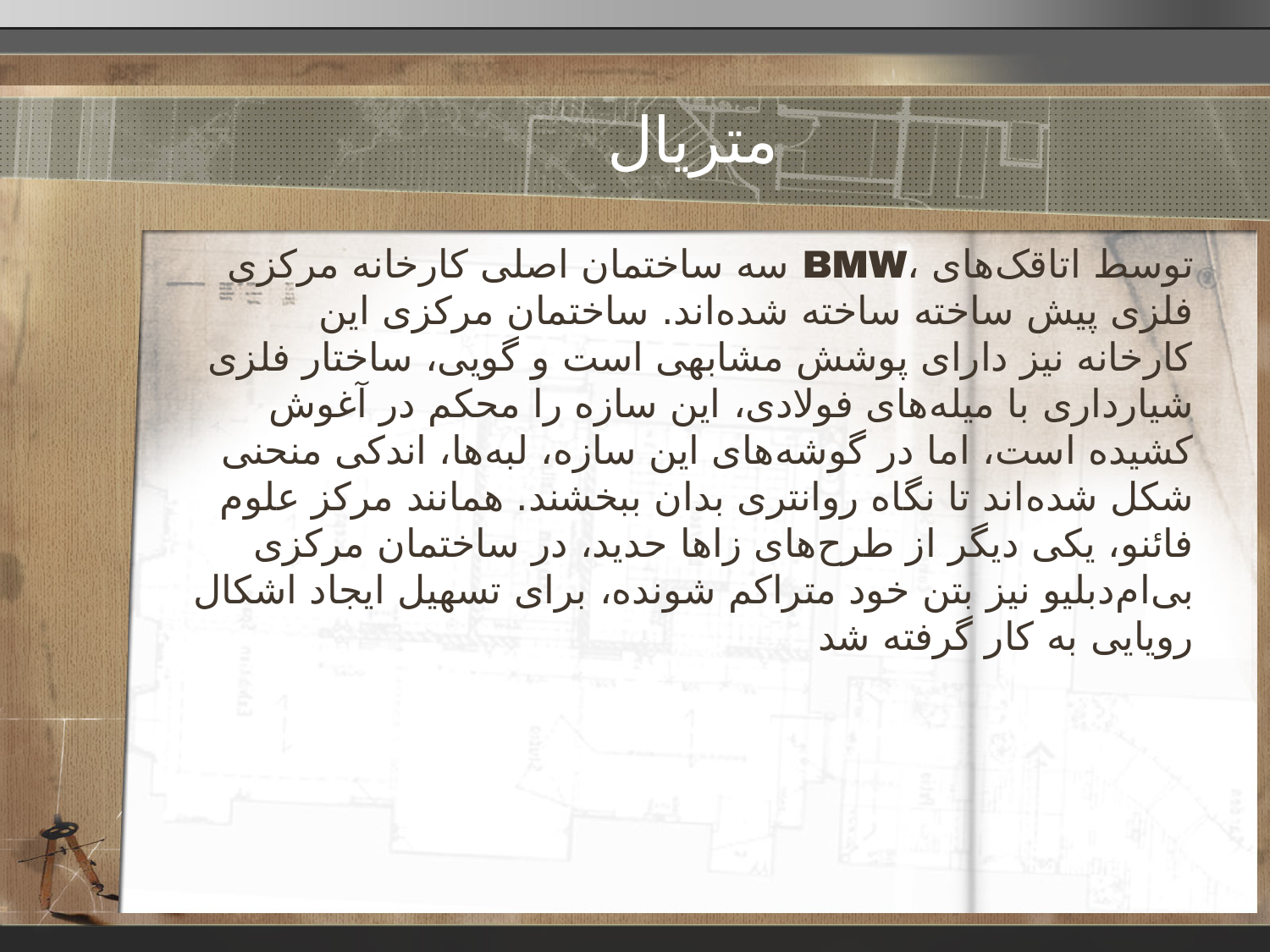

# متریال
سه ساختمان اصلی کارخانه مرکزی BMW، توسط اتاقک‌های فلزی پیش ساخته ساخته شده‌اند. ساختمان مرکزی این کارخانه نیز دارای پوشش مشابهی است و گویی، ساختار فلزی شیارداری با میله‌های فولادی، این سازه را محکم در آغوش کشیده است، اما در گوشه‌های این سازه، لبه‌ها، اندکی منحنی شکل شده‌اند تا نگاه روانتری بدان ببخشند. همانند مرکز علوم فائنو، یکی دیگر از طرح‌های زاها حدید، در ساختمان مرکزی بی‌ام‌دبلیو نیز بتن خود متراکم شونده، برای تسهیل ایجاد اشکال رویایی به کار گرفته شد